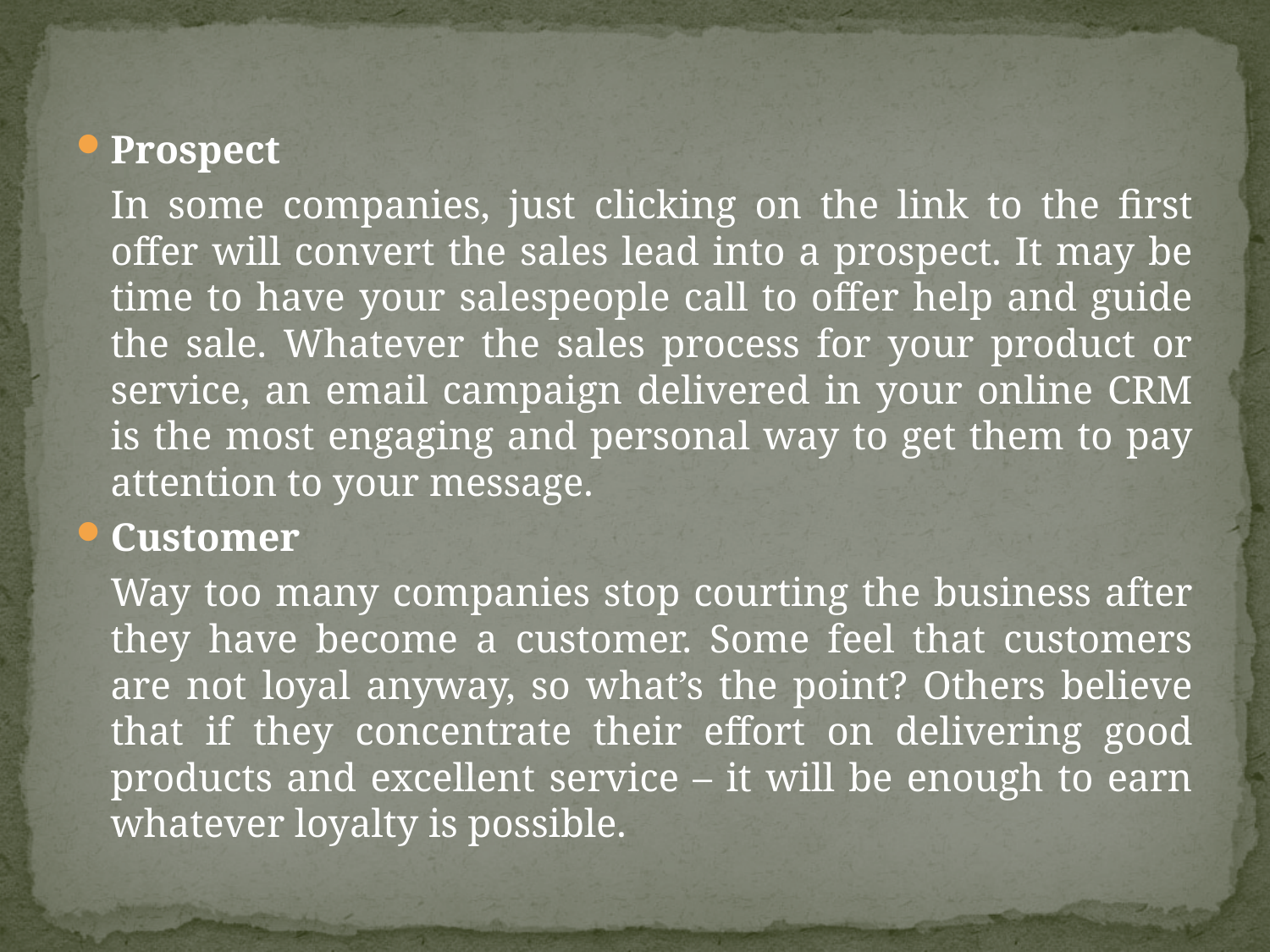

Prospect
	In some companies, just clicking on the link to the first offer will convert the sales lead into a prospect. It may be time to have your salespeople call to offer help and guide the sale. Whatever the sales process for your product or service, an email campaign delivered in your online CRM is the most engaging and personal way to get them to pay attention to your message.
Customer
	Way too many companies stop courting the business after they have become a customer. Some feel that customers are not loyal anyway, so what’s the point? Others believe that if they concentrate their effort on delivering good products and excellent service – it will be enough to earn whatever loyalty is possible.